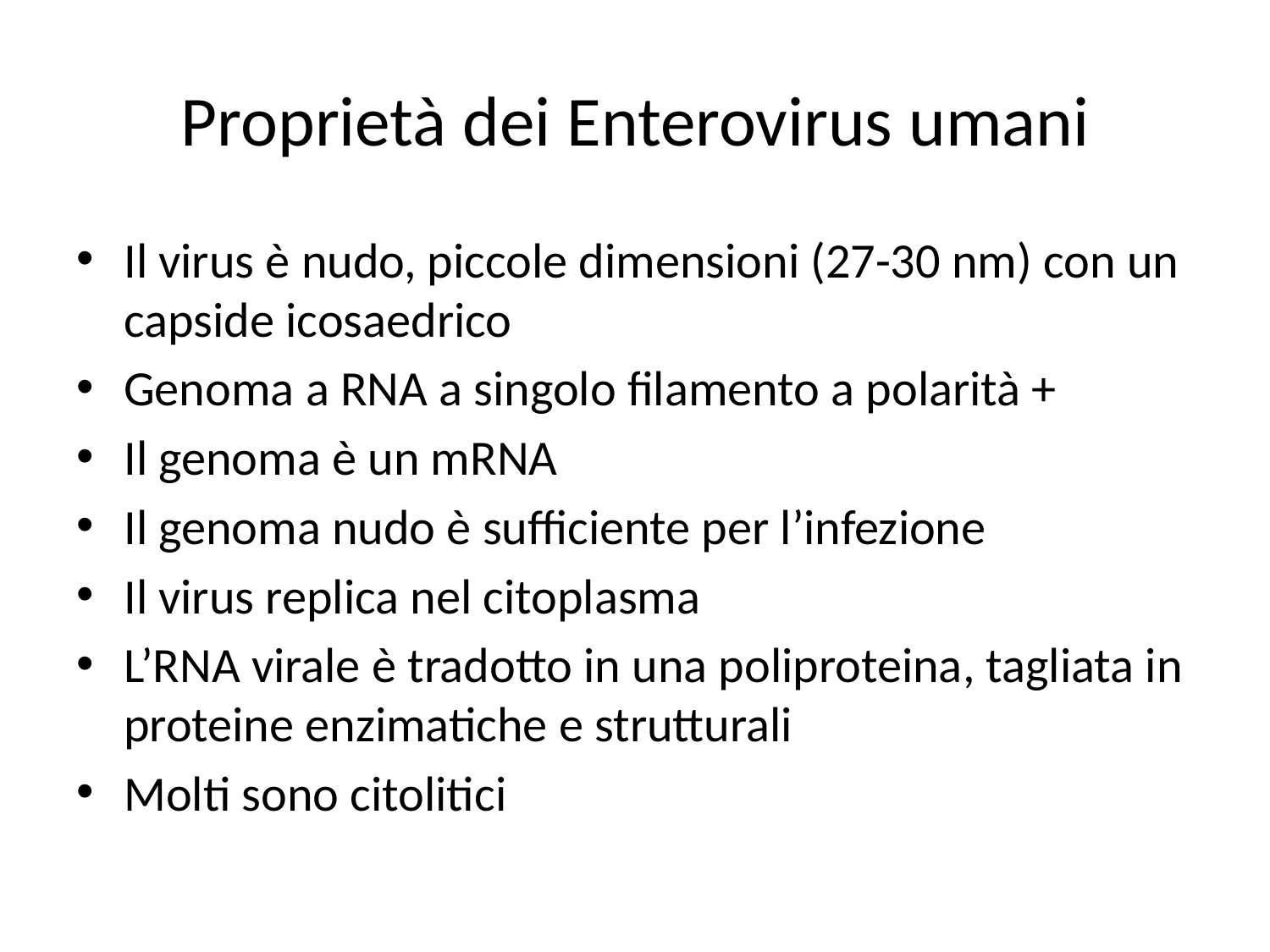

# Proprietà dei Enterovirus umani
Il virus è nudo, piccole dimensioni (27-30 nm) con un capside icosaedrico
Genoma a RNA a singolo filamento a polarità +
Il genoma è un mRNA
Il genoma nudo è sufficiente per l’infezione
Il virus replica nel citoplasma
L’RNA virale è tradotto in una poliproteina, tagliata in proteine enzimatiche e strutturali
Molti sono citolitici